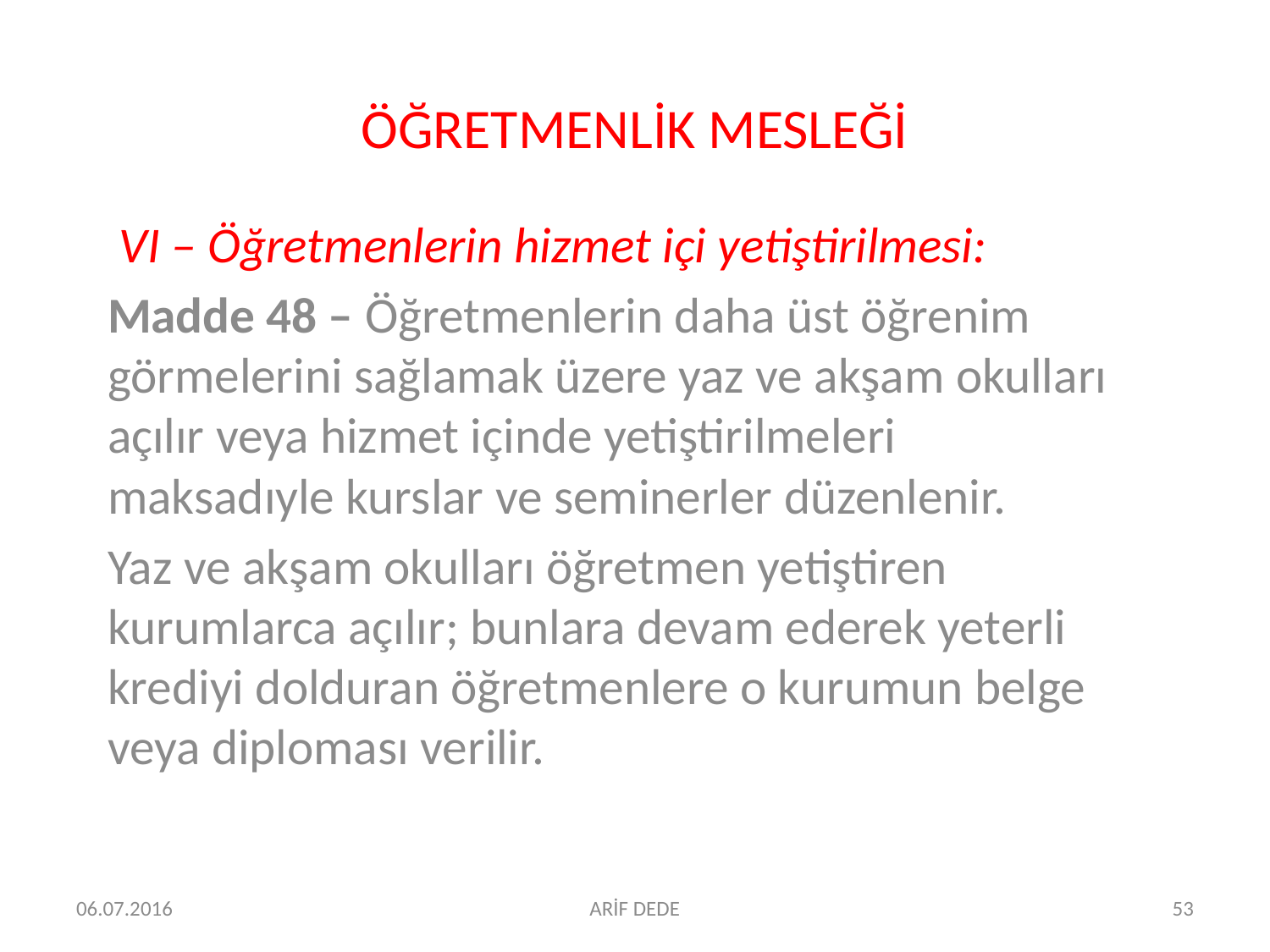

# ÖĞRETMENLİK MESLEĞİ
 VI – Öğretmenlerin hizmet içi yetiştirilmesi:
Madde 48 – Öğretmenlerin daha üst öğrenim görmelerini sağlamak üzere yaz ve akşam okulları açılır veya hizmet içinde yetiştirilmeleri maksadıyle kurslar ve seminerler düzenlenir.
Yaz ve akşam okulları öğretmen yetiştiren kurumlarca açılır; bunlara devam ederek yeterli krediyi dolduran öğretmenlere o kurumun belge veya diploması verilir.
06.07.2016
ARİF DEDE
53